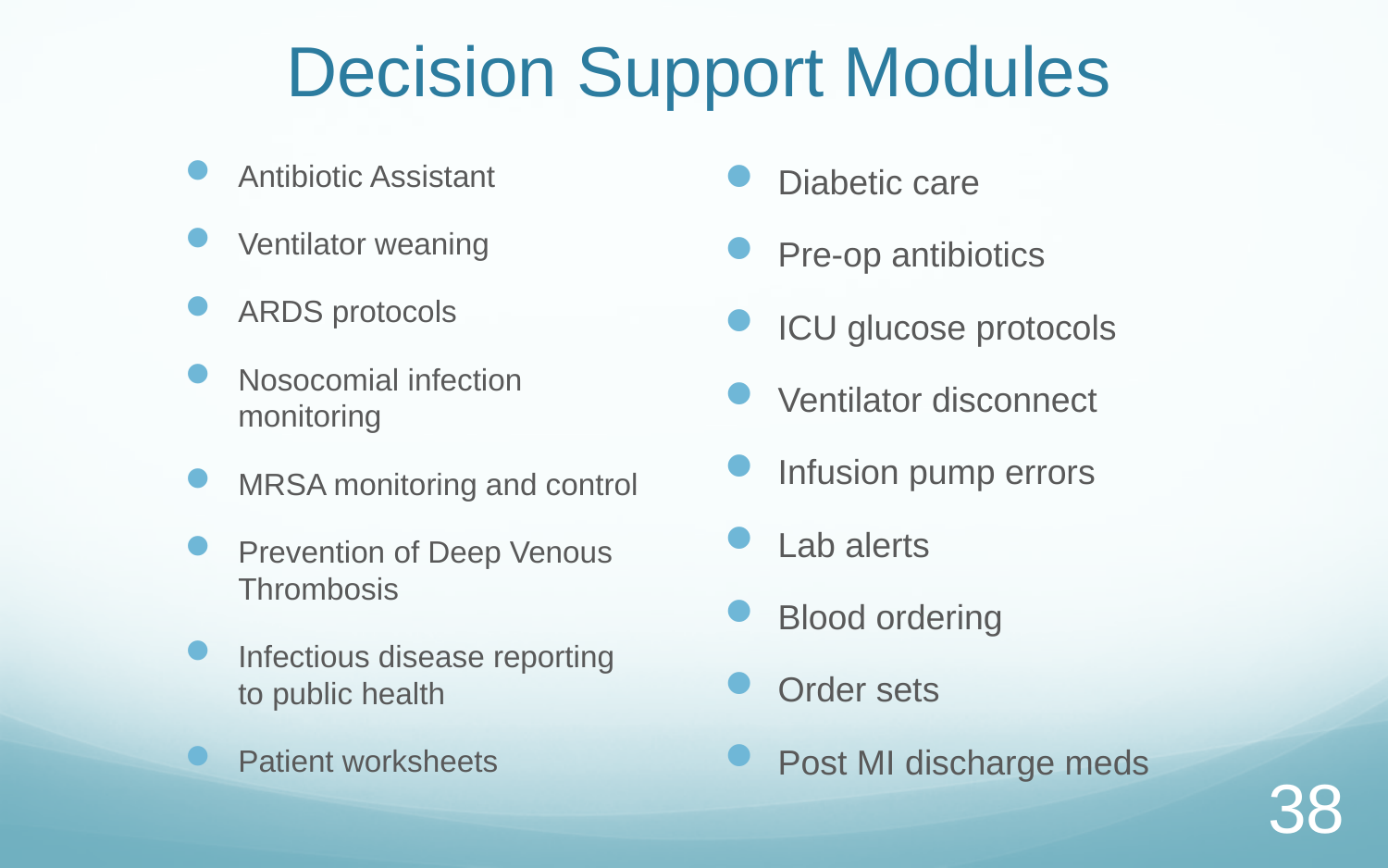

# Decision Support Modules
Antibiotic Assistant
Ventilator weaning
ARDS protocols
Nosocomial infection monitoring
MRSA monitoring and control
Prevention of Deep Venous Thrombosis
Infectious disease reporting to public health
Patient worksheets
Diabetic care
Pre-op antibiotics
ICU glucose protocols
Ventilator disconnect
Infusion pump errors
Lab alerts
Blood ordering
Order sets
Post MI discharge meds
38